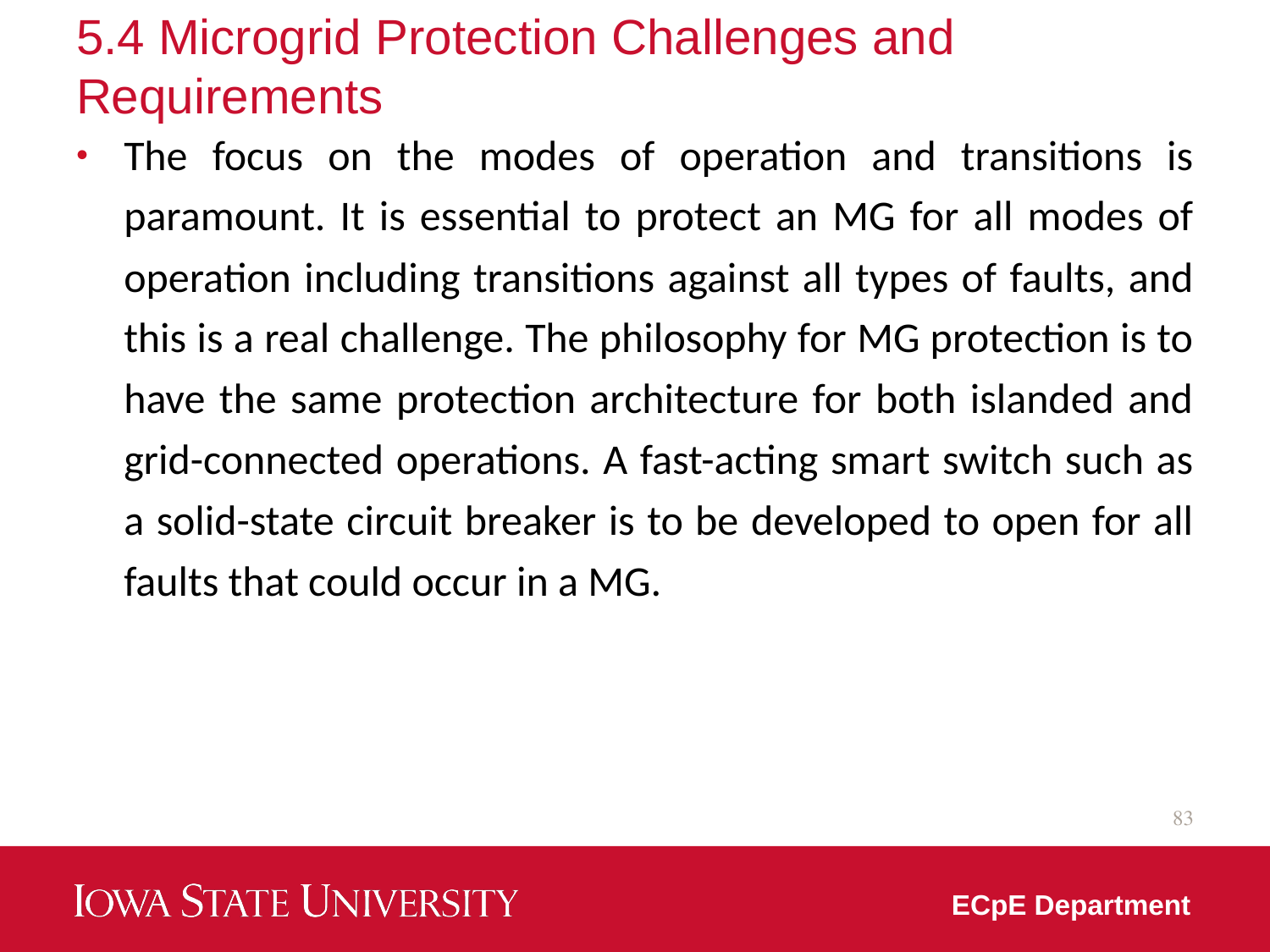

# 5.4 Microgrid Protection Challenges and Requirements
The focus on the modes of operation and transitions is paramount. It is essential to protect an MG for all modes of operation including transitions against all types of faults, and this is a real challenge. The philosophy for MG protection is to have the same protection architecture for both islanded and grid-connected operations. A fast-acting smart switch such as a solid-state circuit breaker is to be developed to open for all faults that could occur in a MG.
83
ECpE Department